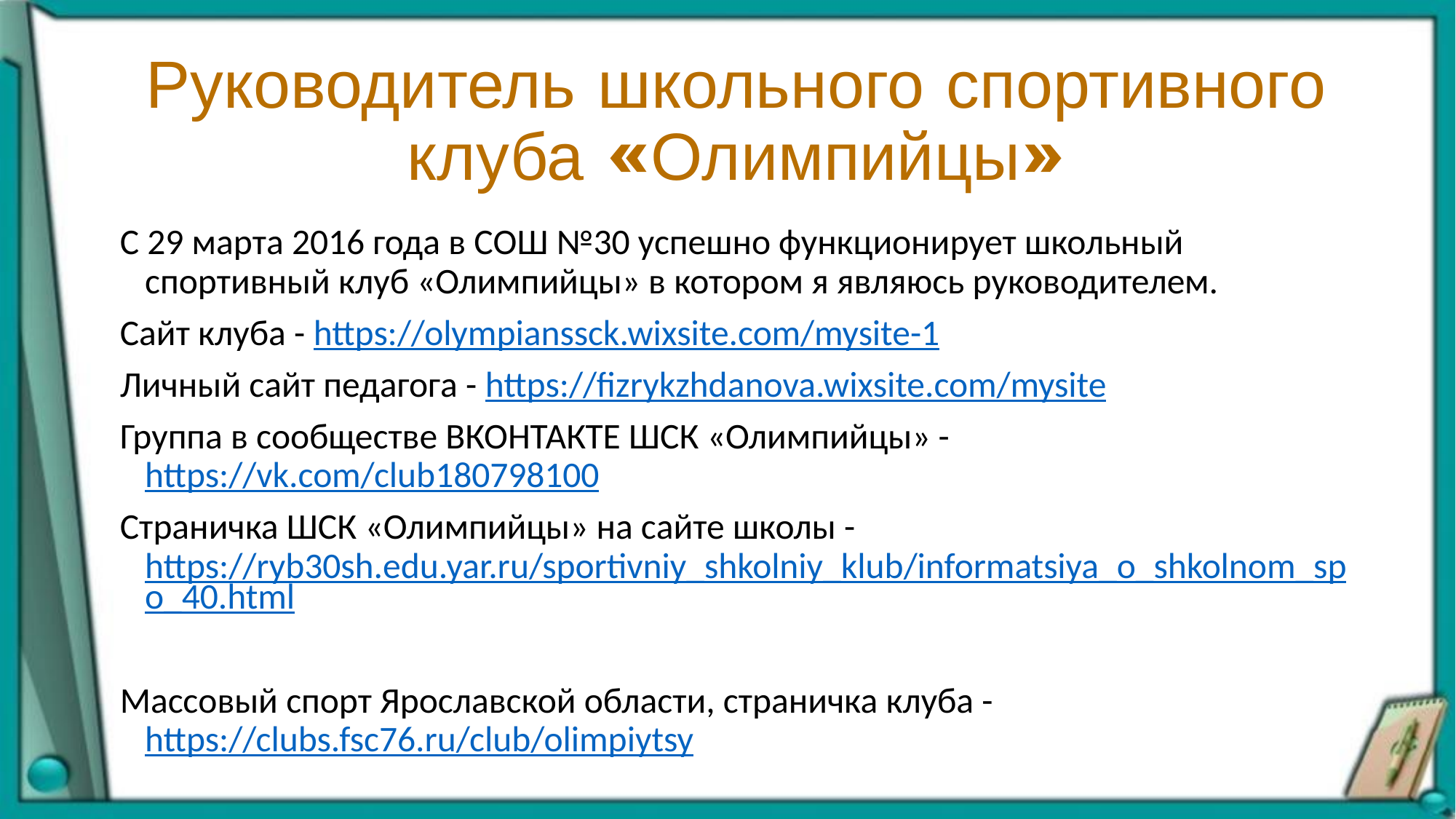

# Руководитель школьного спортивного клуба «Олимпийцы»
С 29 марта 2016 года в СОШ №30 успешно функционирует школьный спортивный клуб «Олимпийцы» в котором я являюсь руководителем.
Сайт клуба - https://olympianssck.wixsite.com/mysite-1
Личный сайт педагога - https://fizrykzhdanova.wixsite.com/mysite
Группа в сообществе ВКОНТАКТЕ ШСК «Олимпийцы» - https://vk.com/club180798100
Страничка ШСК «Олимпийцы» на сайте школы - https://ryb30sh.edu.yar.ru/sportivniy_shkolniy_klub/informatsiya_o_shkolnom_spo_40.html

Массовый спорт Ярославской области, страничка клуба - https://clubs.fsc76.ru/club/olimpiytsy